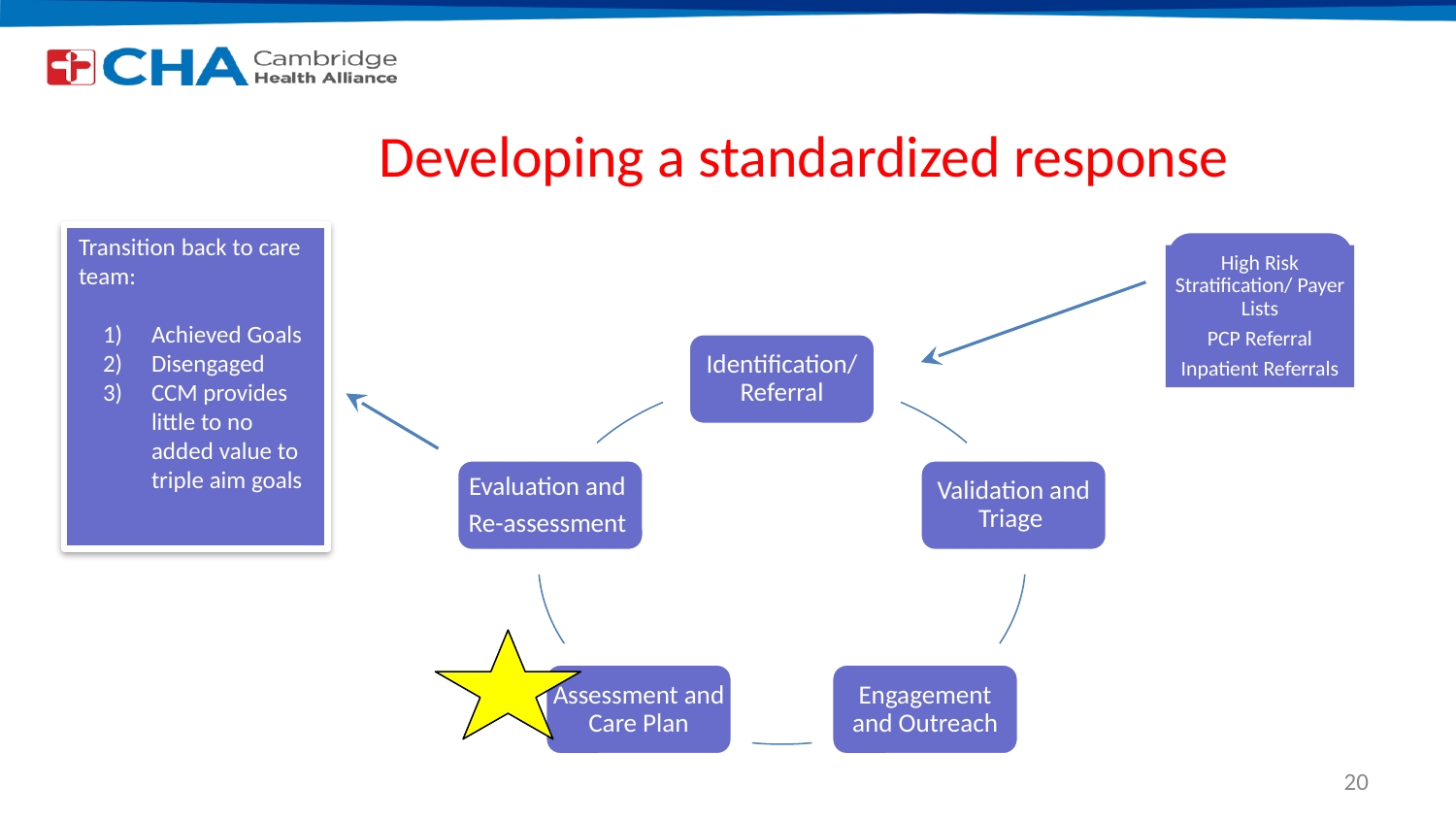

# Developing a standardized response

Transition back to care team:

Achieved Goals
Disengaged
CCM provides little to no added value to triple aim goals

High Risk Stratification/ Payer Lists
PCP Referral
Inpatient Referrals

Identification/ Referral

Evaluation and
Re-assessment

Validation and Triage

Assessment and Care Plan

Engagement and Outreach

20